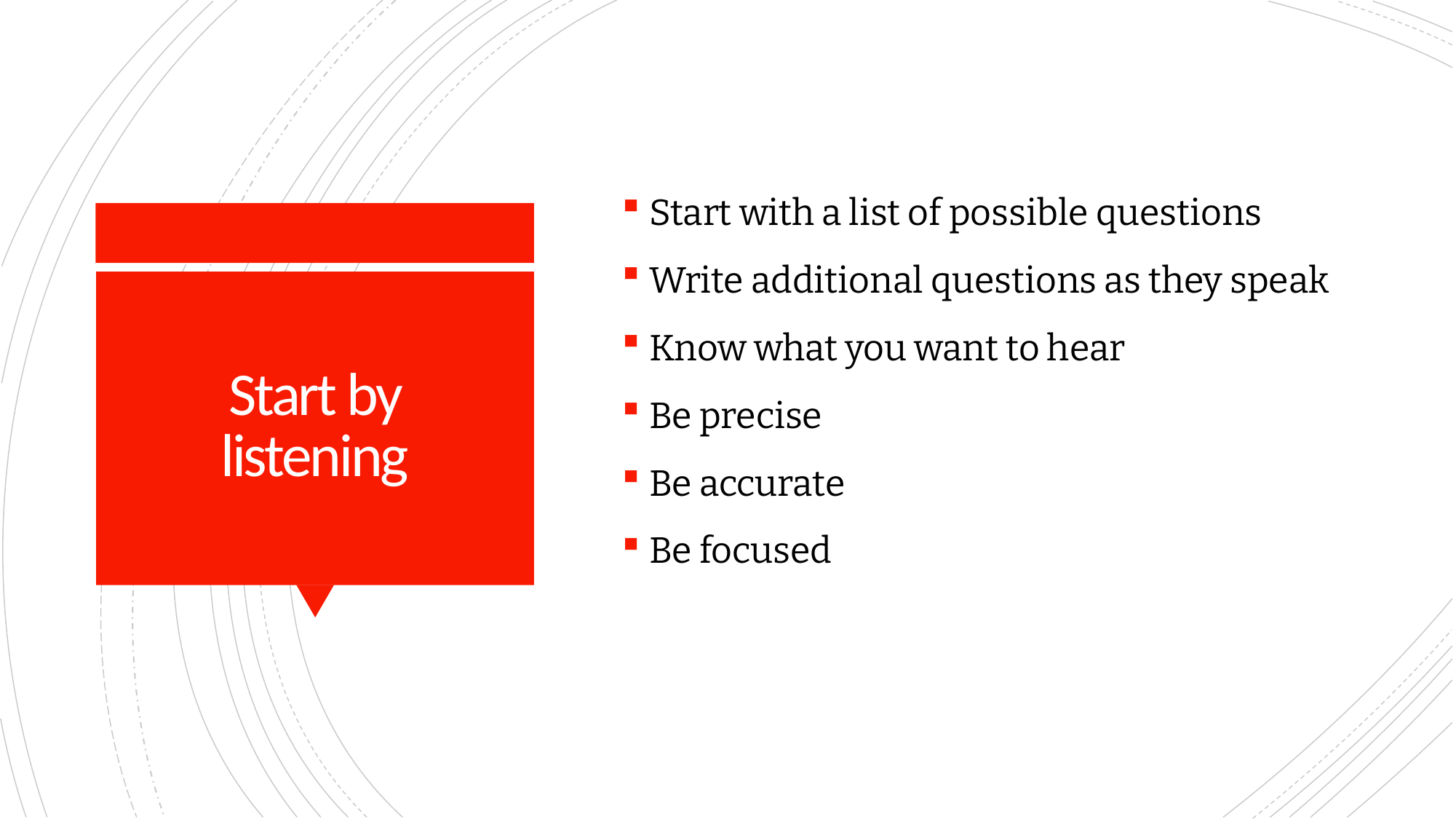

Start with a list of possible questions
Write additional questions as they speak
Know what you want to hear
Be precise
Be accurate
Be focused

# Start by listening